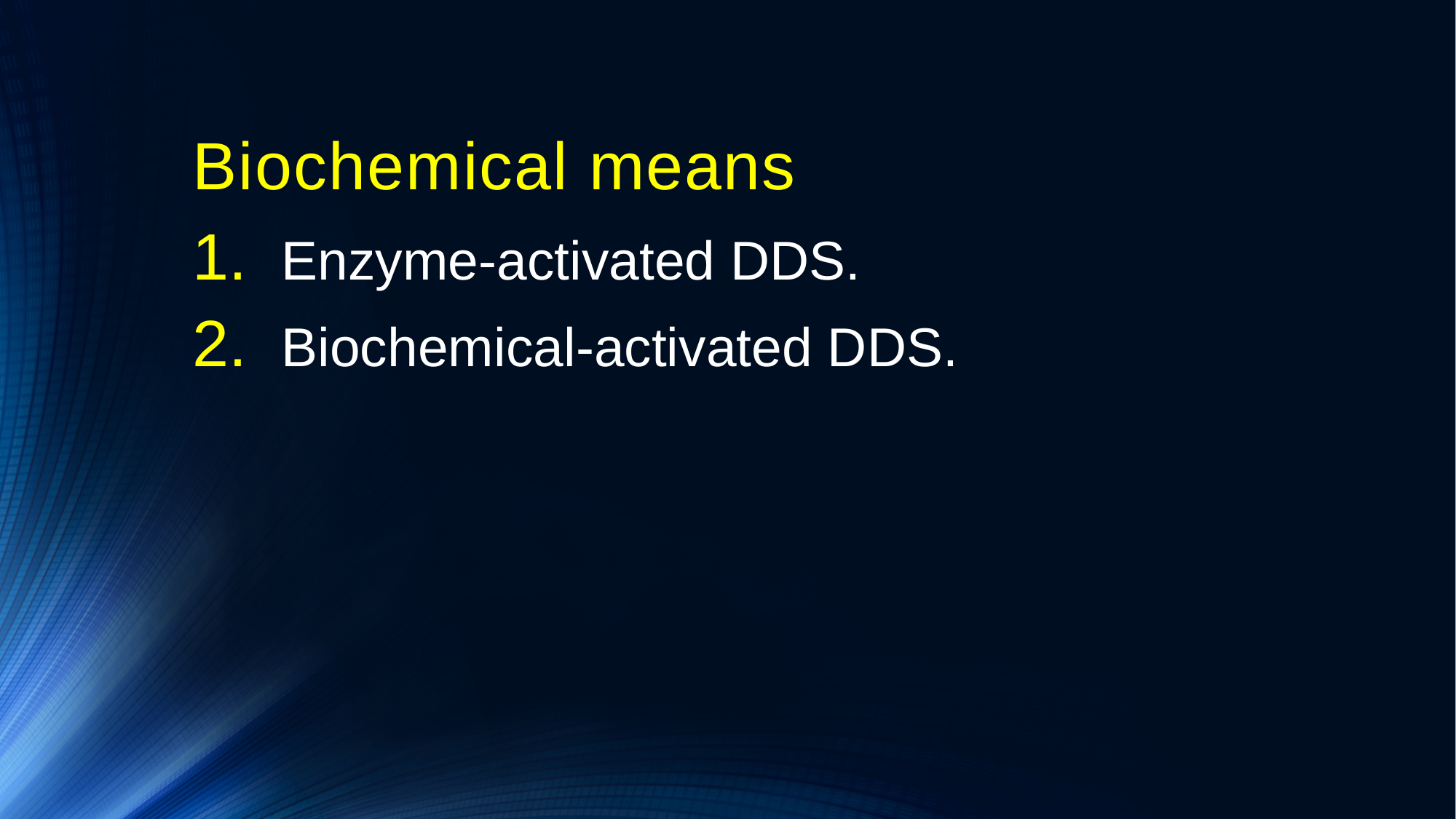

# Biochemical means
Enzyme-activated DDS.
Biochemical-activated DDS.